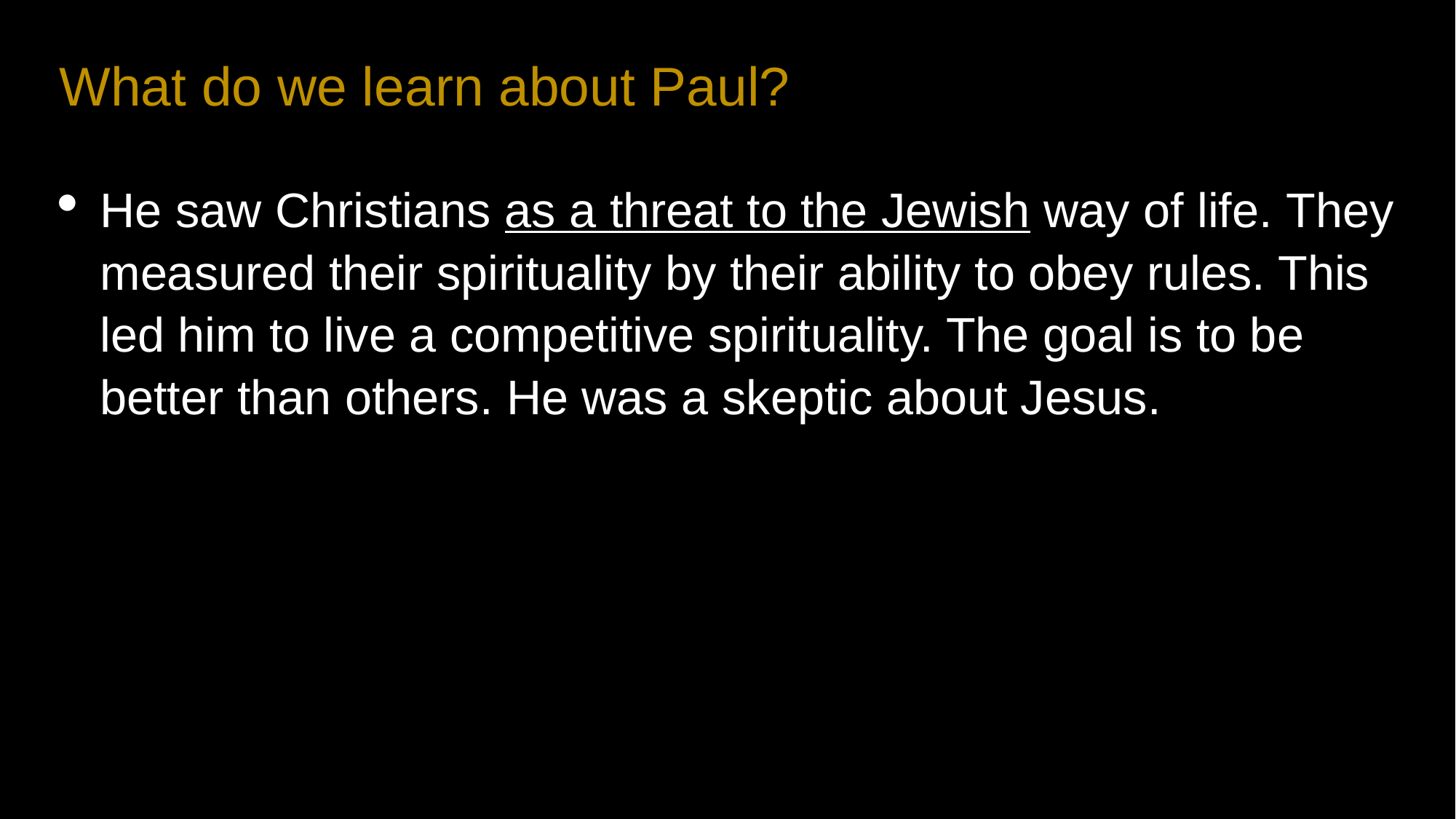

What do we learn about Paul?

He saw Christians as a threat to the Jewish way of life. They measured their spirituality by their ability to obey rules. This led him to live a competitive spirituality. The goal is to be better than others. He was a skeptic about Jesus.